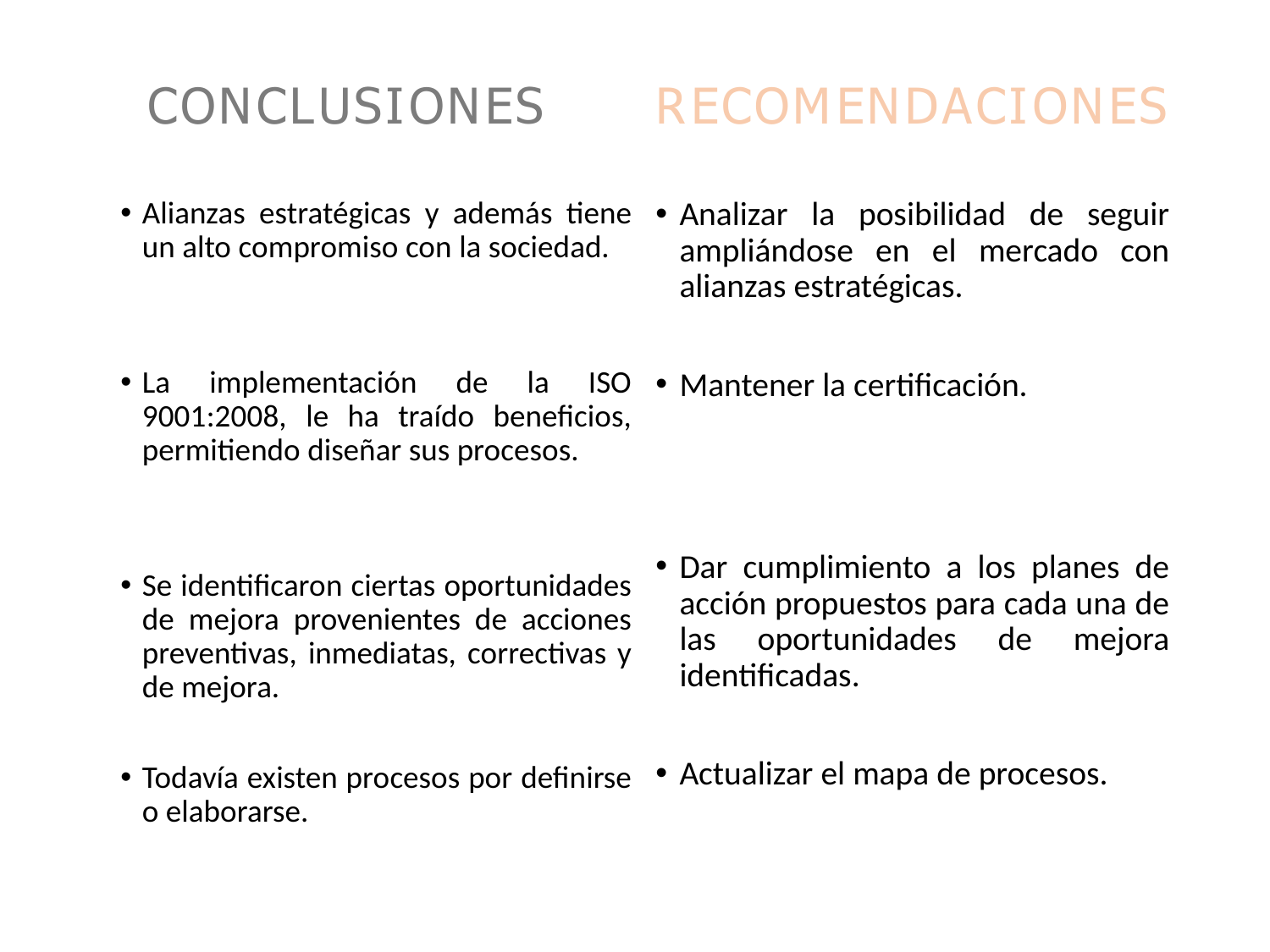

CONCLUSIONES
RECOMENDACIONES
Alianzas estratégicas y además tiene un alto compromiso con la sociedad.

La implementación de la ISO 9001:2008, le ha traído beneficios, permitiendo diseñar sus procesos.

Se identificaron ciertas oportunidades de mejora provenientes de acciones preventivas, inmediatas, correctivas y de mejora.

Todavía existen procesos por definirse o elaborarse.

Analizar la posibilidad de seguir ampliándose en el mercado con alianzas estratégicas.

Mantener la certificación.

Dar cumplimiento a los planes de acción propuestos para cada una de las oportunidades de mejora identificadas.

Actualizar el mapa de procesos.